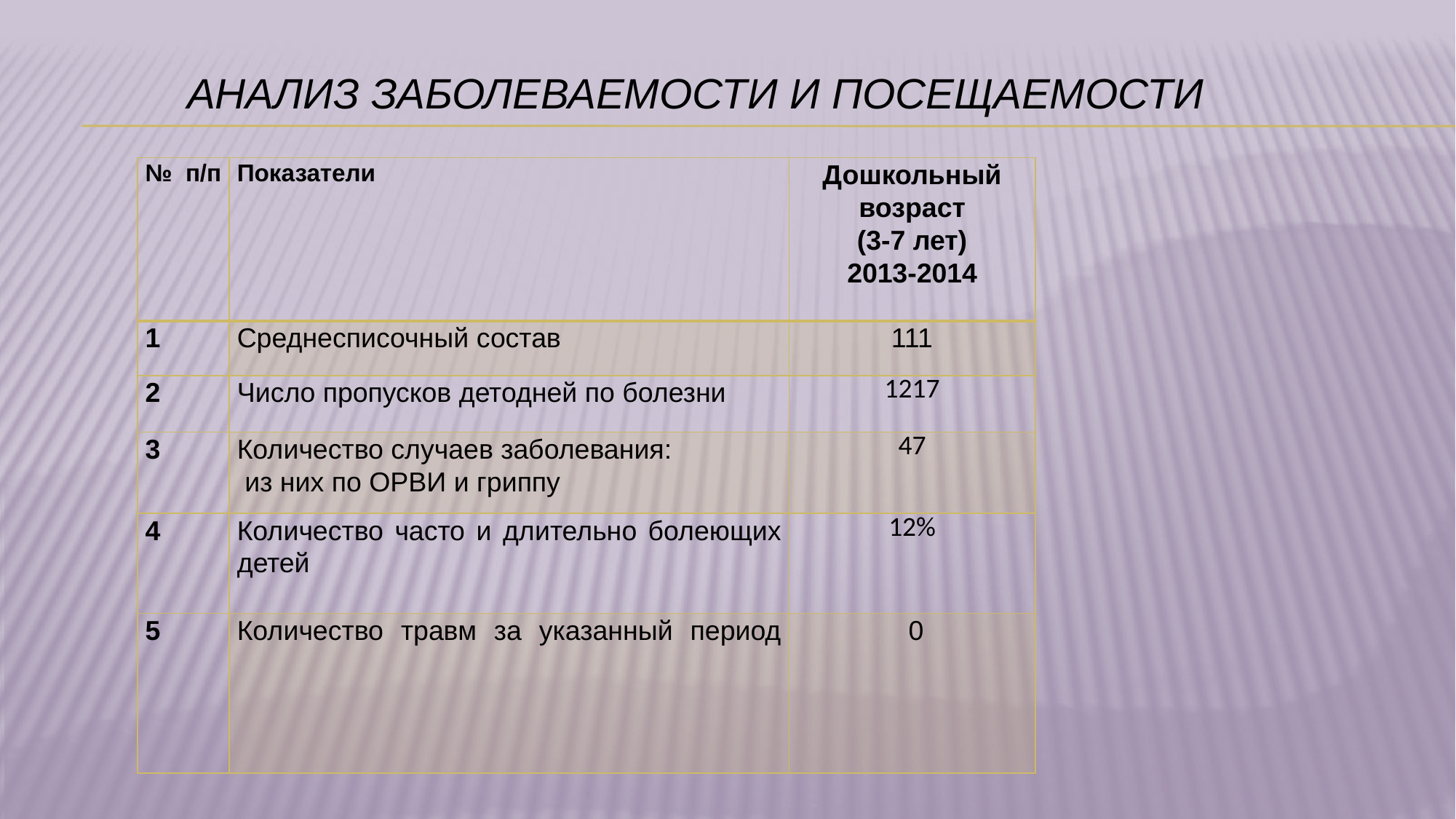

# Анализ заболеваемости и посещаемости
| № п/п | Показатели | Дошкольный возраст (3-7 лет) 2013-2014 |
| --- | --- | --- |
| 1 | Среднесписочный состав | 111 |
| 2 | Число пропусков детодней по болезни | 1217 |
| 3 | Количество случаев заболевания: из них по ОРВИ и гриппу | 47 |
| 4 | Количество часто и длительно болеющих детей | 12% |
| 5 | Количество травм за указанный период | 0 |